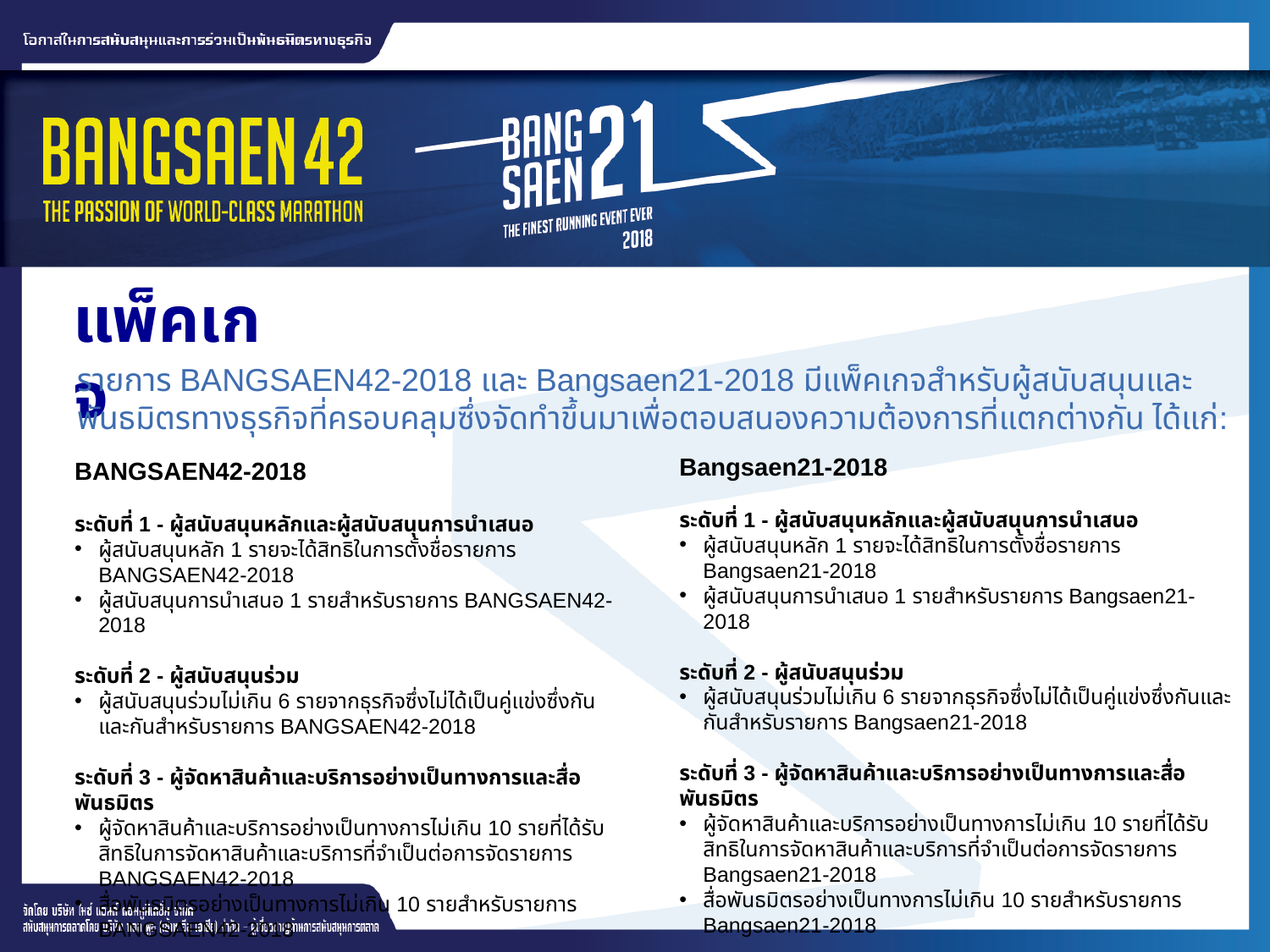

แพ็คเกจ
รายการ BANGSAEN42-2018 และ Bangsaen21-2018 มีแพ็คเกจสำหรับผู้สนับสนุนและพันธมิตรทางธุรกิจที่ครอบคลุมซึ่งจัดทำขึ้นมาเพื่อตอบสนองความต้องการที่แตกต่างกัน ได้แก่:
Bangsaen21-2018

ระดับที่ 1 - ผู้สนับสนุนหลักและผู้สนับสนุนการนำเสนอ
ผู้สนับสนุนหลัก 1 รายจะได้สิทธิในการตั้งชื่อรายการ Bangsaen21-2018
ผู้สนับสนุนการนำเสนอ 1 รายสำหรับรายการ Bangsaen21-2018

ระดับที่ 2 - ผู้สนับสนุนร่วม
ผู้สนับสนุนร่วมไม่เกิน 6 รายจากธุรกิจซึ่งไม่ได้เป็นคู่แข่งซึ่งกันและกันสำหรับรายการ Bangsaen21-2018

ระดับที่ 3 - ผู้จัดหาสินค้าและบริการอย่างเป็นทางการและสื่อพันธมิตร
ผู้จัดหาสินค้าและบริการอย่างเป็นทางการไม่เกิน 10 รายที่ได้รับสิทธิในการจัดหาสินค้าและบริการที่จำเป็นต่อการจัดรายการ Bangsaen21-2018
สื่อพันธมิตรอย่างเป็นทางการไม่เกิน 10 รายสำหรับรายการ Bangsaen21-2018
BANGSAEN42-2018

ระดับที่ 1 - ผู้สนับสนุนหลักและผู้สนับสนุนการนำเสนอ
ผู้สนับสนุนหลัก 1 รายจะได้สิทธิในการตั้งชื่อรายการ BANGSAEN42-2018
ผู้สนับสนุนการนำเสนอ 1 รายสำหรับรายการ BANGSAEN42-2018

ระดับที่ 2 - ผู้สนับสนุนร่วม
ผู้สนับสนุนร่วมไม่เกิน 6 รายจากธุรกิจซึ่งไม่ได้เป็นคู่แข่งซึ่งกันและกันสำหรับรายการ BANGSAEN42-2018

ระดับที่ 3 - ผู้จัดหาสินค้าและบริการอย่างเป็นทางการและสื่อพันธมิตร
ผู้จัดหาสินค้าและบริการอย่างเป็นทางการไม่เกิน 10 รายที่ได้รับสิทธิในการจัดหาสินค้าและบริการที่จำเป็นต่อการจัดรายการ BANGSAEN42-2018
สื่อพันธมิตรอย่างเป็นทางการไม่เกิน 10 รายสำหรับรายการ BANGSAEN42-2018